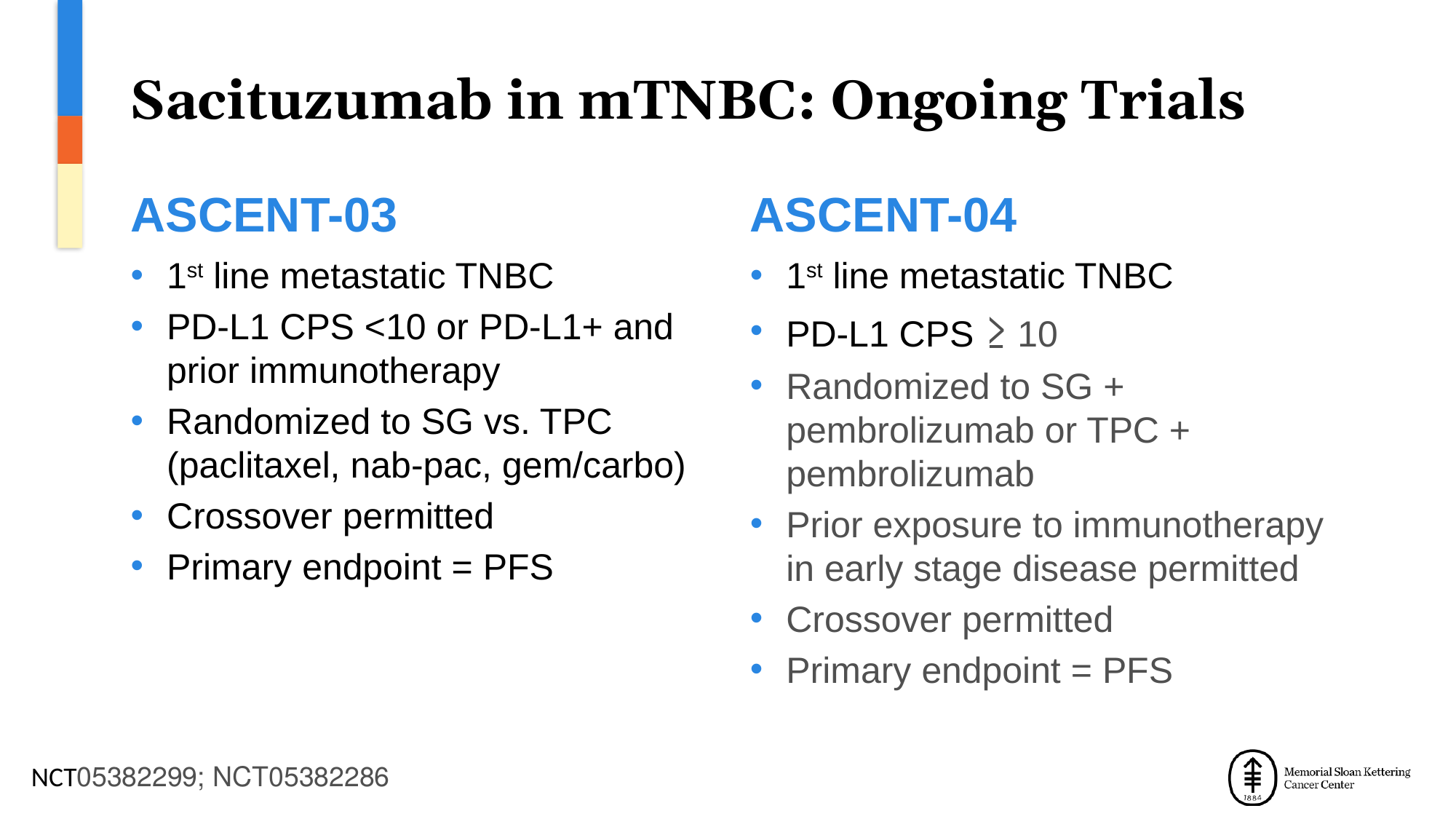

# Sacituzumab in mTNBC: Ongoing Trials
ASCENT-03
ASCENT-04
1st line metastatic TNBC
PD-L1 CPS <10 or PD-L1+ and prior immunotherapy
Randomized to SG vs. TPC (paclitaxel, nab-pac, gem/carbo)
Crossover permitted
Primary endpoint = PFS
1st line metastatic TNBC
PD-L1 CPS ≥  10
Randomized to SG + pembrolizumab or TPC + pembrolizumab
Prior exposure to immunotherapy in early stage disease permitted
Crossover permitted
Primary endpoint = PFS
NCT05382299; NCT05382286